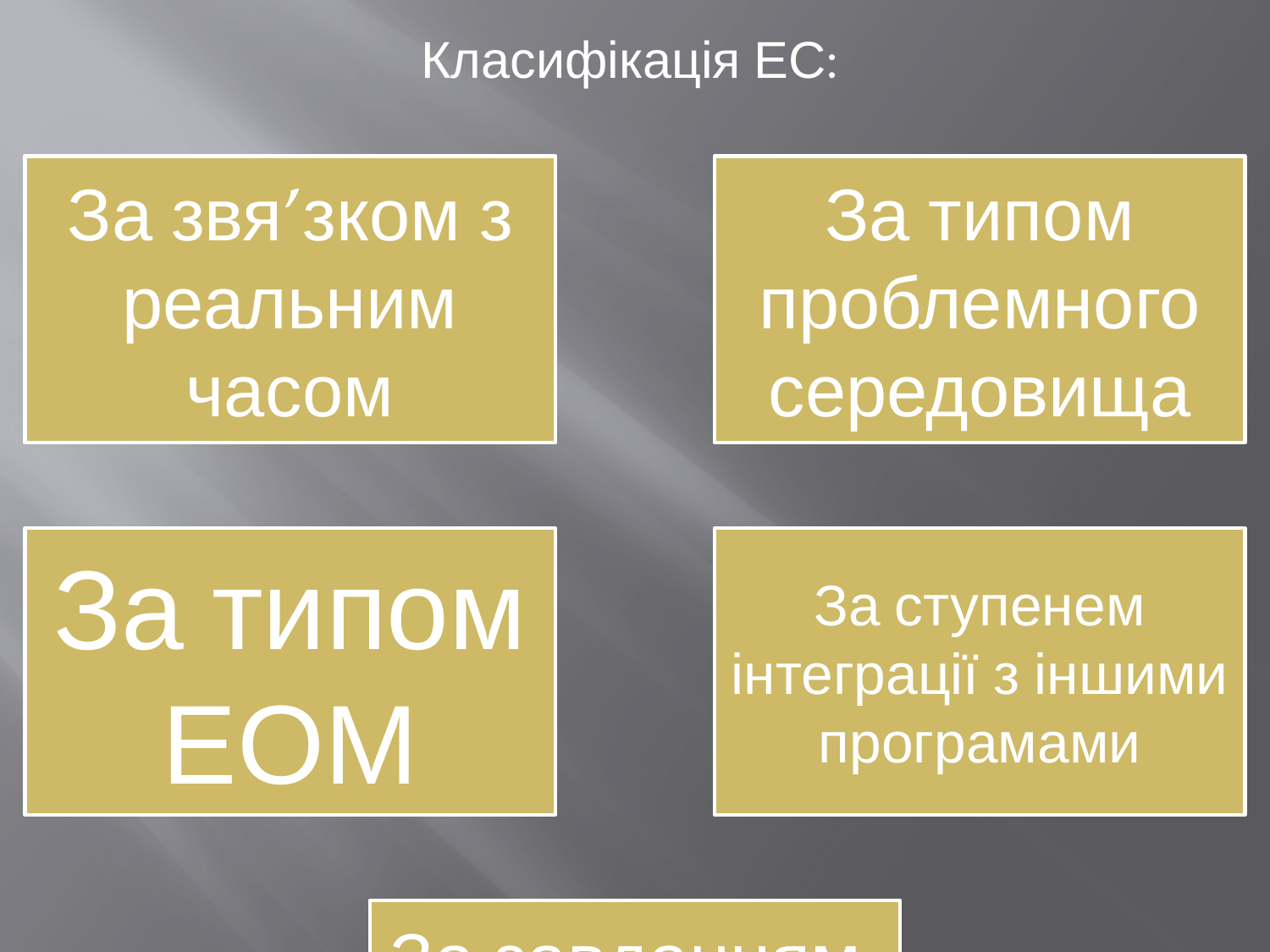

Класифікація ЕС:

За звя’зком з реальним часом
За типом проблемного середовища
За типом ЕОМ
За ступенем інтеграції з іншими програмами